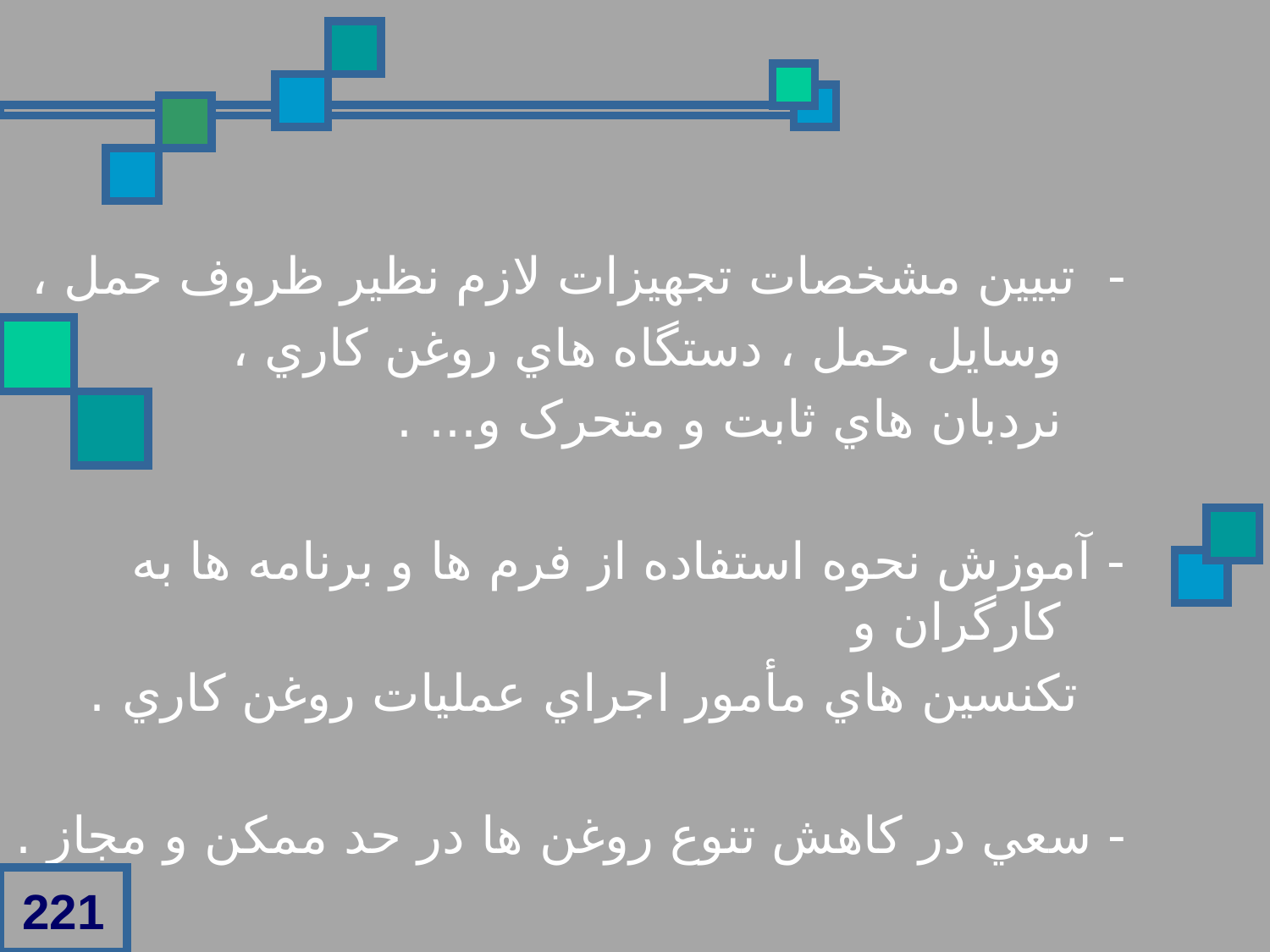

-  تبيين مشخصات تجهيزات لازم نظير ظروف حمل ،
    وسايل حمل ، دستگاه هاي روغن کاري ،
    نردبان هاي ثابت و متحرک و... .

- آموزش نحوه استفاده از فرم ها و برنامه ها به کارگران و
   تکنسين هاي مأمور اجراي عمليات روغن کاري .

- سعي در کاهش تنوع روغن ها در حد ممکن و مجاز .
221